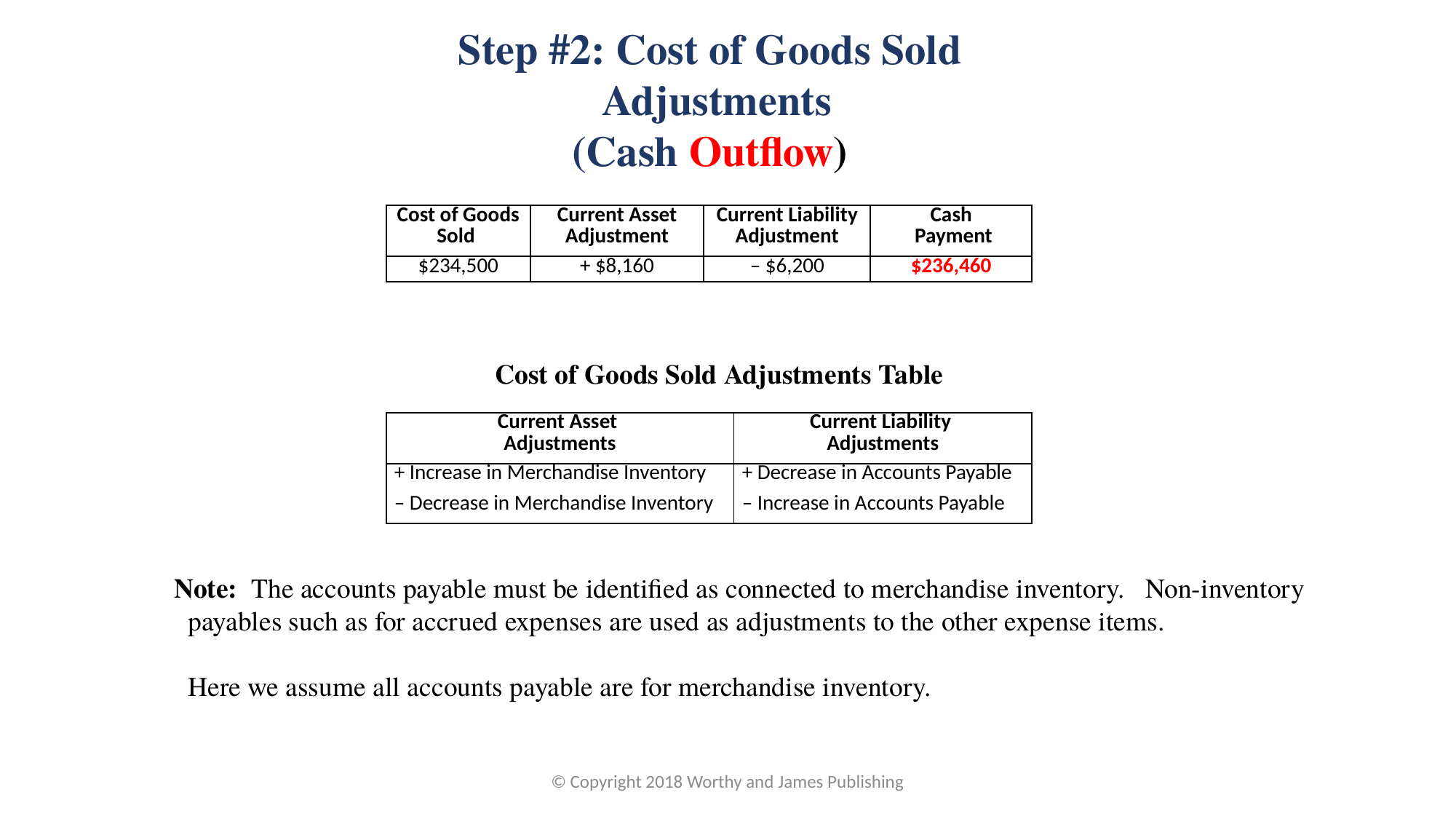

Step #2: Cost of Goods Sold Adjustments
(Cash Outflow)
| Cost of Goods Sold | Current Asset Adjustment | Current Liability Adjustment | Cash Payment |
| --- | --- | --- | --- |
| $234,500 | + $8,160 | – $6,200 | $236,460 |
Cost of Goods Sold Adjustments Table
| Current Asset Adjustments | Current Liability Adjustments |
| --- | --- |
| + Increase in Merchandise Inventory – Decrease in Merchandise Inventory | + Decrease in Accounts Payable – Increase in Accounts Payable |
 Note:  The accounts payable must be identified as connected to merchandise inventory.   Non-inventory payables such as for accrued expenses are used as adjustments to the other expense items.

Here we assume all accounts payable are for merchandise inventory.

© Copyright 2018 Worthy and James Publishing